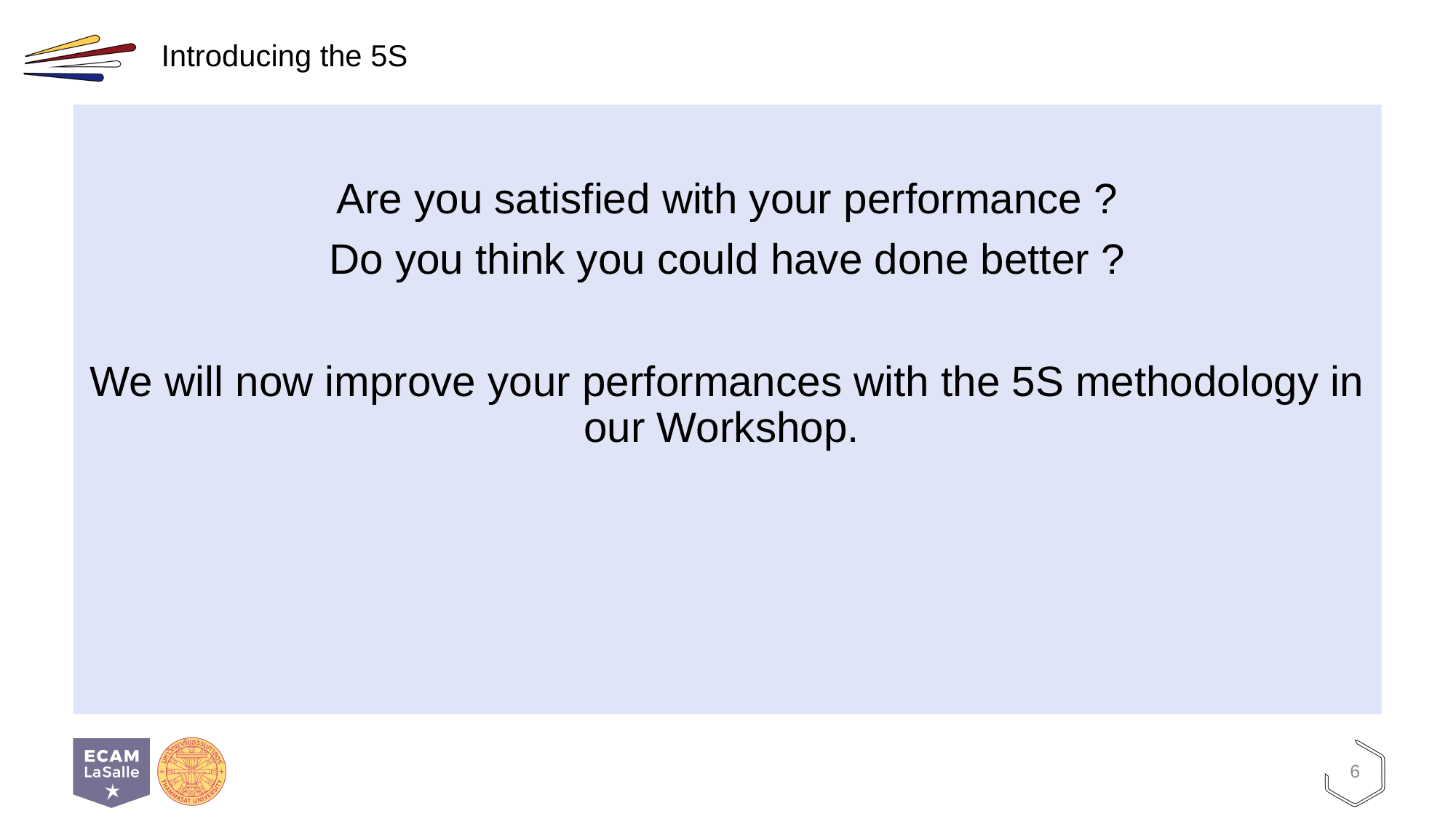

# Introducing the 5S

Are you satisfied with your performance ?
Do you think you could have done better ?

We will now improve your performances with the 5S methodology in our Workshop.
6